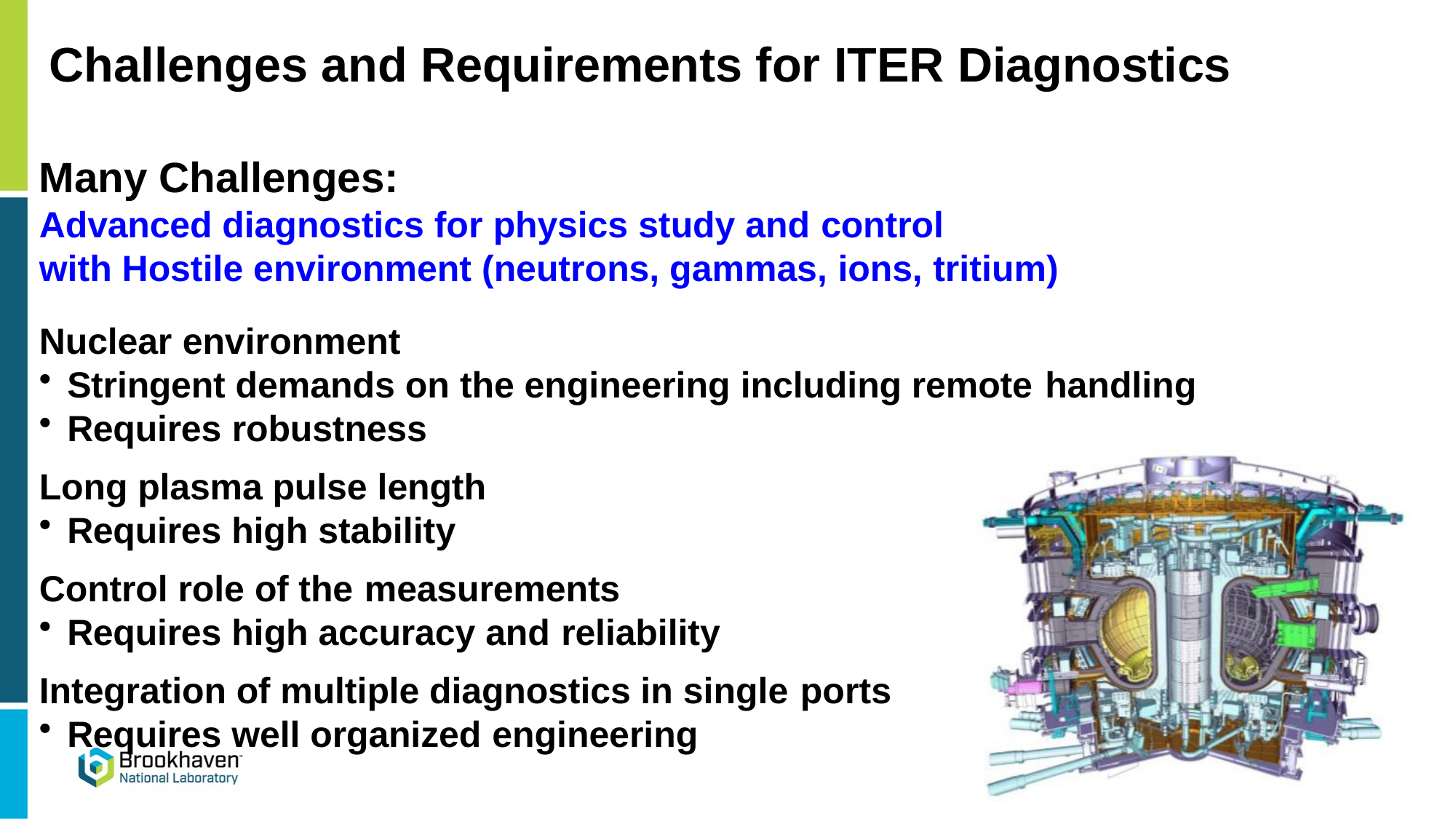

# Challenges and Requirements for ITER Diagnostics
Many Challenges:
Advanced diagnostics for physics study and control
with Hostile environment (neutrons, gammas, ions, tritium)

Nuclear environment
Stringent demands on the engineering including remote handling
Requires robustness
Long plasma pulse length
Requires high stability
Control role of the measurements
Requires high accuracy and reliability
Integration of multiple diagnostics in single ports
Requires well organized engineering

2